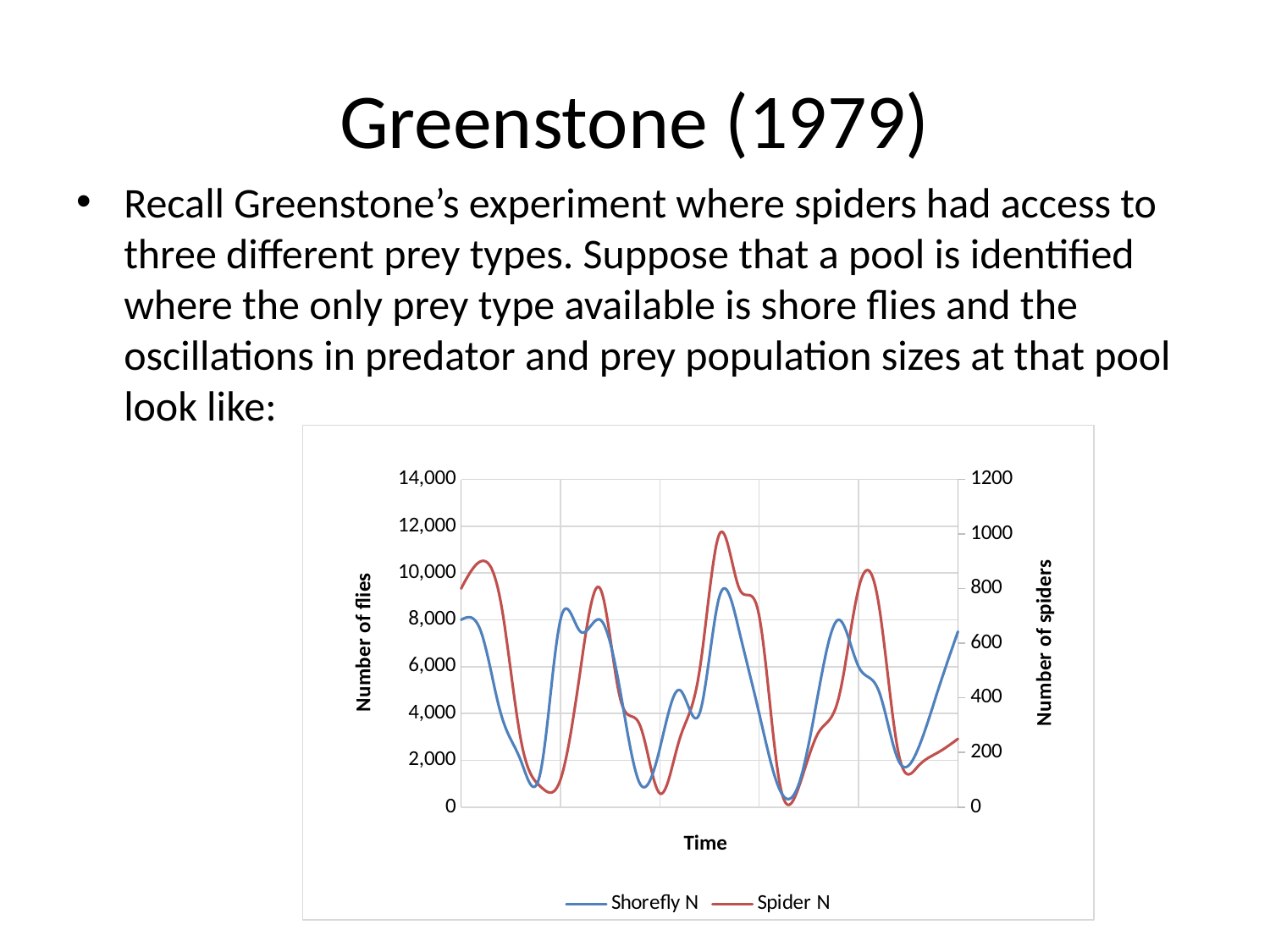

# Greenstone (1979)
Recall Greenstone’s experiment where spiders had access to three different prey types. Suppose that a pool is identified where the only prey type available is shore flies and the oscillations in predator and prey population sizes at that pool look like:

### Chart

| Category | Shorefly N | Spider N |
|---|---|---|